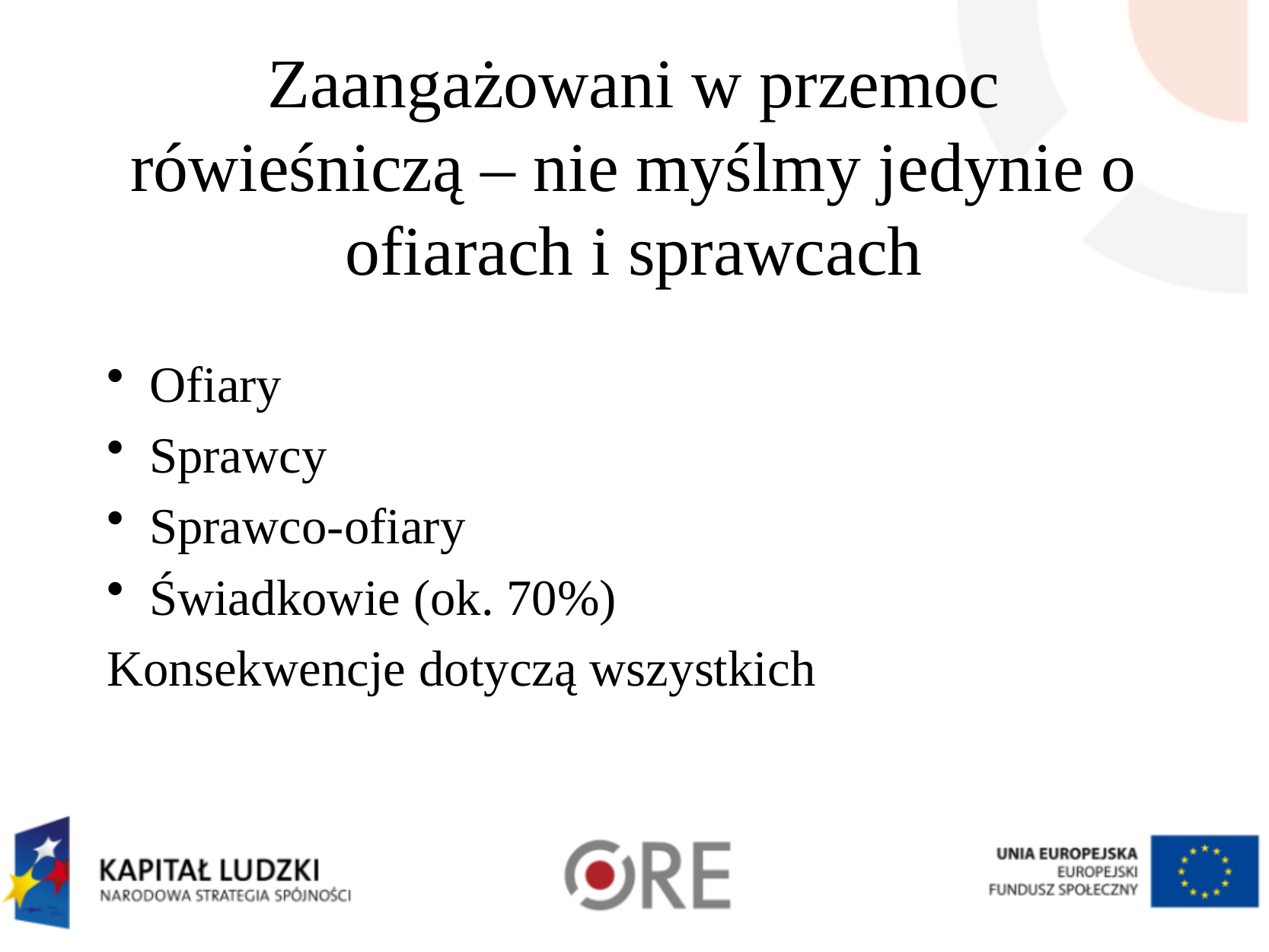

# Zaangażowani w przemoc rówieśniczą – nie myślmy jedynie o ofiarach i sprawcach

Ofiary
Sprawcy
Sprawco-ofiary
Świadkowie (ok. 70%)
Konsekwencje dotyczą wszystkich